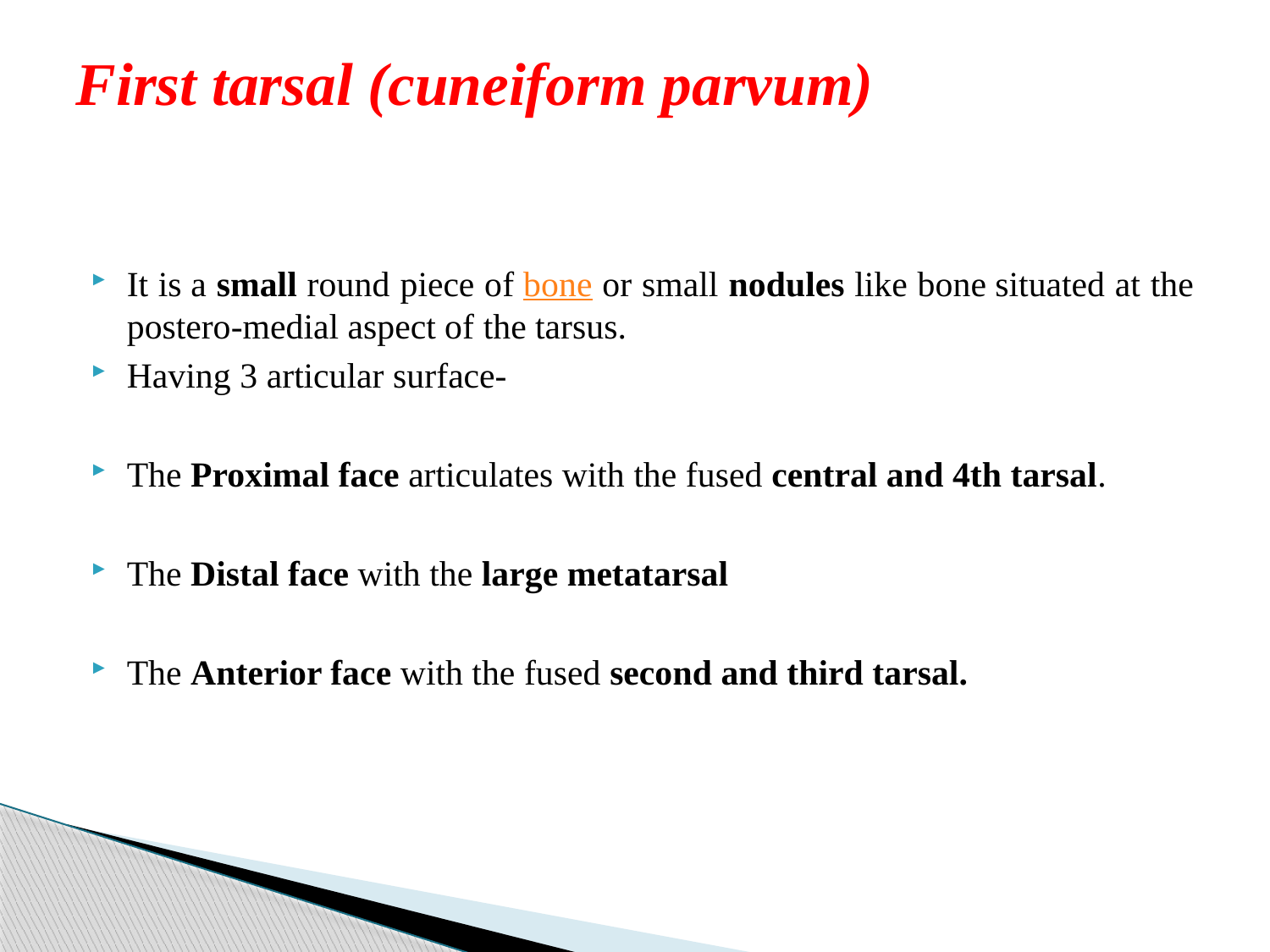

# First tarsal (cuneiform parvum)

It is a small round piece of bone or small nodules like bone situated at the postero-medial aspect of the tarsus.
Having 3 articular surface-

The Proximal face articulates with the fused central and 4th tarsal.

The Distal face with the large metatarsal

The Anterior face with the fused second and third tarsal.